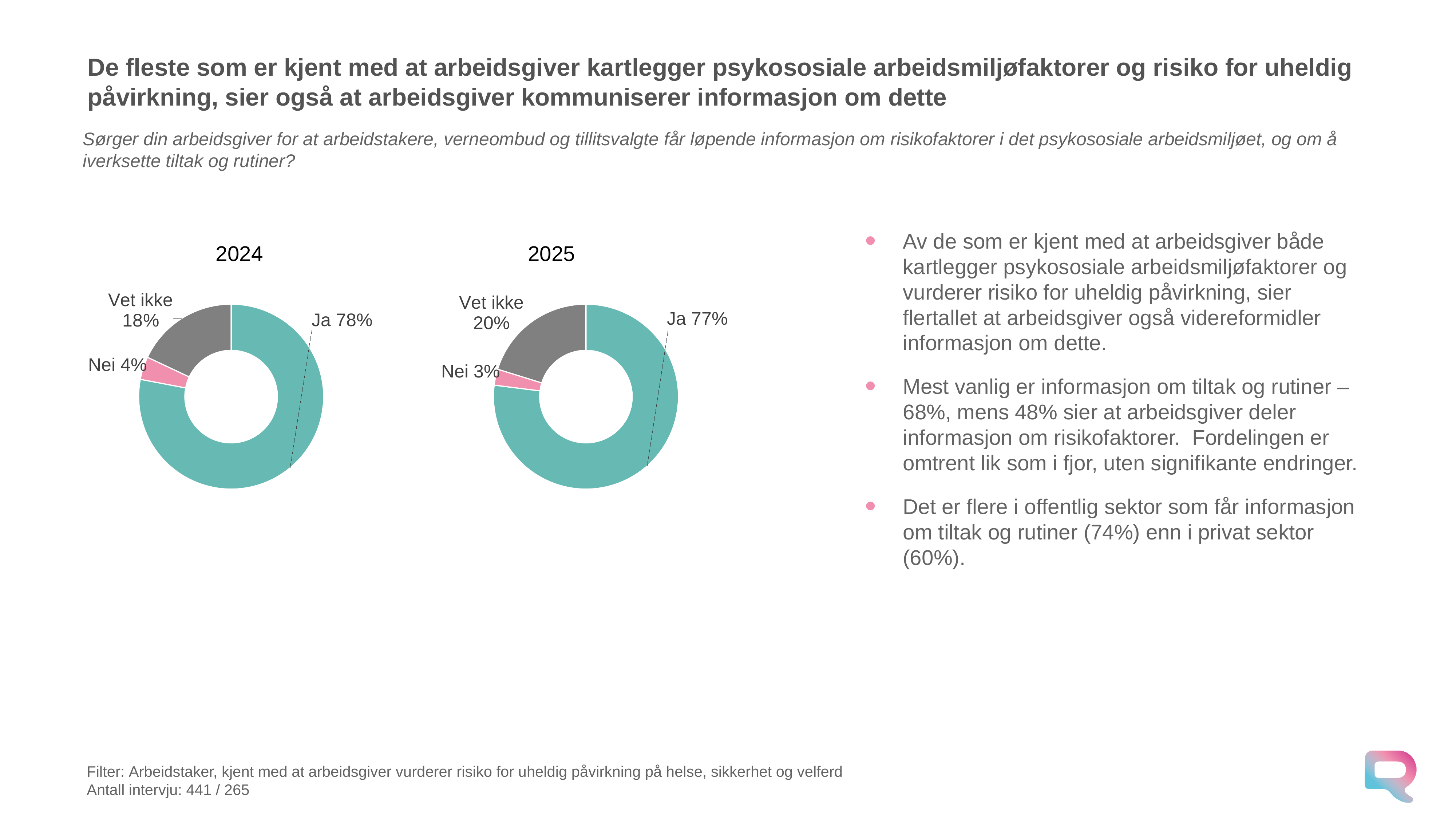

# De fleste som er kjent med at arbeidsgiver kartlegger psykososiale arbeidsmiljøfaktorer og risiko for uheldig påvirkning, sier også at arbeidsgiver kommuniserer informasjon om dette
Sørger din arbeidsgiver for at arbeidstakere, verneombud og tillitsvalgte får løpende informasjon om risikofaktorer i det psykososiale arbeidsmiljøet, og om å iverksette tiltak og rutiner?

Av de som er kjent med at arbeidsgiver både kartlegger psykososiale arbeidsmiljøfaktorer og vurderer risiko for uheldig påvirkning, sier flertallet at arbeidsgiver også videreformidler informasjon om dette.
Mest vanlig er informasjon om tiltak og rutiner – 68%, mens 48% sier at arbeidsgiver deler informasjon om risikofaktorer.  Fordelingen er omtrent lik som i fjor, uten signifikante endringer.
Det er flere i offentlig sektor som får informasjon om tiltak og rutiner (74%) enn i privat sektor (60%).
2024
2025

### Chart

| Category | 2024 |
|---|---|
| Ja | 0.78 |
| Nei | 0.04 |
| Vet ikke | 0.18 |

### Chart

| Category | 2025 |
|---|---|
| Ja | 0.76979095917289 |
| Nei | 0.028111085955776785 |
| Vet ikke | 0.2020979548713295 |
Filter: Arbeidstaker, kjent med at arbeidsgiver vurderer risiko for uheldig påvirkning på helse, sikkerhet og velferd
Antall intervju: 441 / 265